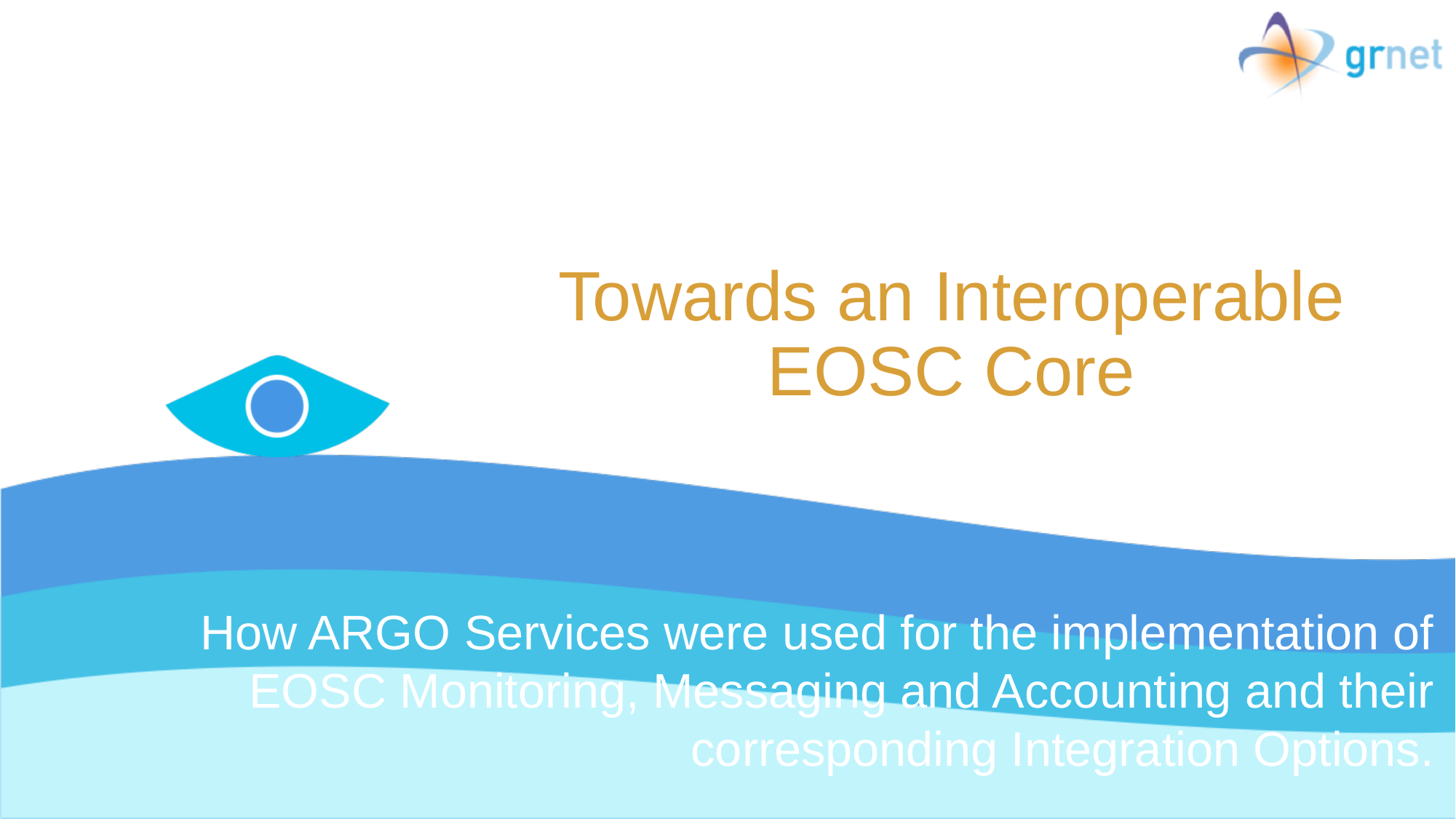

# Towards an Interoperable EOSC Core
How ARGO Services were used for the implementation of EOSC Monitoring, Messaging and Accounting and their corresponding Integration Options.